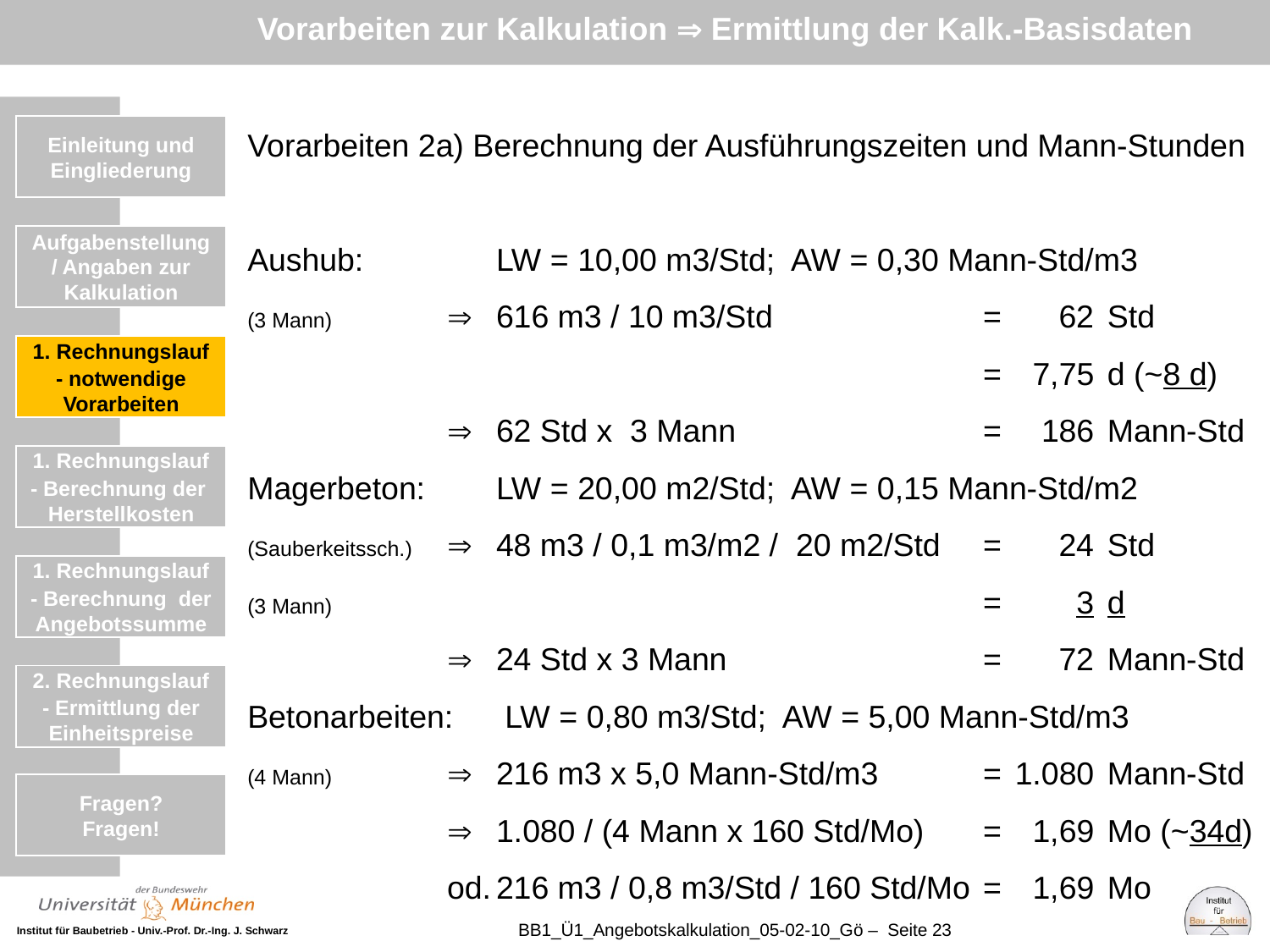

Vorarbeiten zur Kalkulation ⇒ Ermittlung der Kalk.-Basisdaten
Vorarbeiten 2a) Berechnung der Ausführungszeiten und Mann-Stunden

Aushub:		LW = 10,00 m3/Std;  AW = 0,30 Mann-Std/m3
(3 Mann) 	⇒ 	616 m3 / 10 m3/Std	=	62	Std
			= 	7,75	d (~8 d) 	⇒ 	62 Std x  3 Mann	=	186	Mann-Std
Magerbeton:		LW = 20,00 m2/Std;  AW = 0,15 Mann-Std/m2
(Sauberkeitssch.) 	⇒ 	48 m3 / 0,1 m3/m2 /  20 m2/Std	=	24	Std
(3 Mann) 			= 	3	d
	⇒ 	24 Std x 3 Mann	= 	72	Mann-Std
Betonarbeiten: 	 LW = 0,80 m3/Std;  AW = 5,00 Mann-Std/m3
(4 Mann) 	⇒ 	216 m3 x 5,0 Mann-Std/m3	=	1.080	Mann-Std
	⇒ 	1.080 / (4 Mann x 160 Std/Mo)	=	1,69	Mo (~34d)
	od.	216 m3 / 0,8 m3/Std / 160 Std/Mo 	= 	1,69	Mo
Einleitung und Eingliederung
Einleitung und Eingliederung

Aufgabenstellung / Angaben zur Kalkulation
1. Rechnungslauf
- notwendige Vorarbeiten
1. Rechnungslauf
- Berechnung der  Herstellkosten
1. Rechnungslauf
- Berechnung  der Angebotssumme
2. Rechnungslauf
- Ermittlung der Einheitspreise
Fragen?
Fragen!